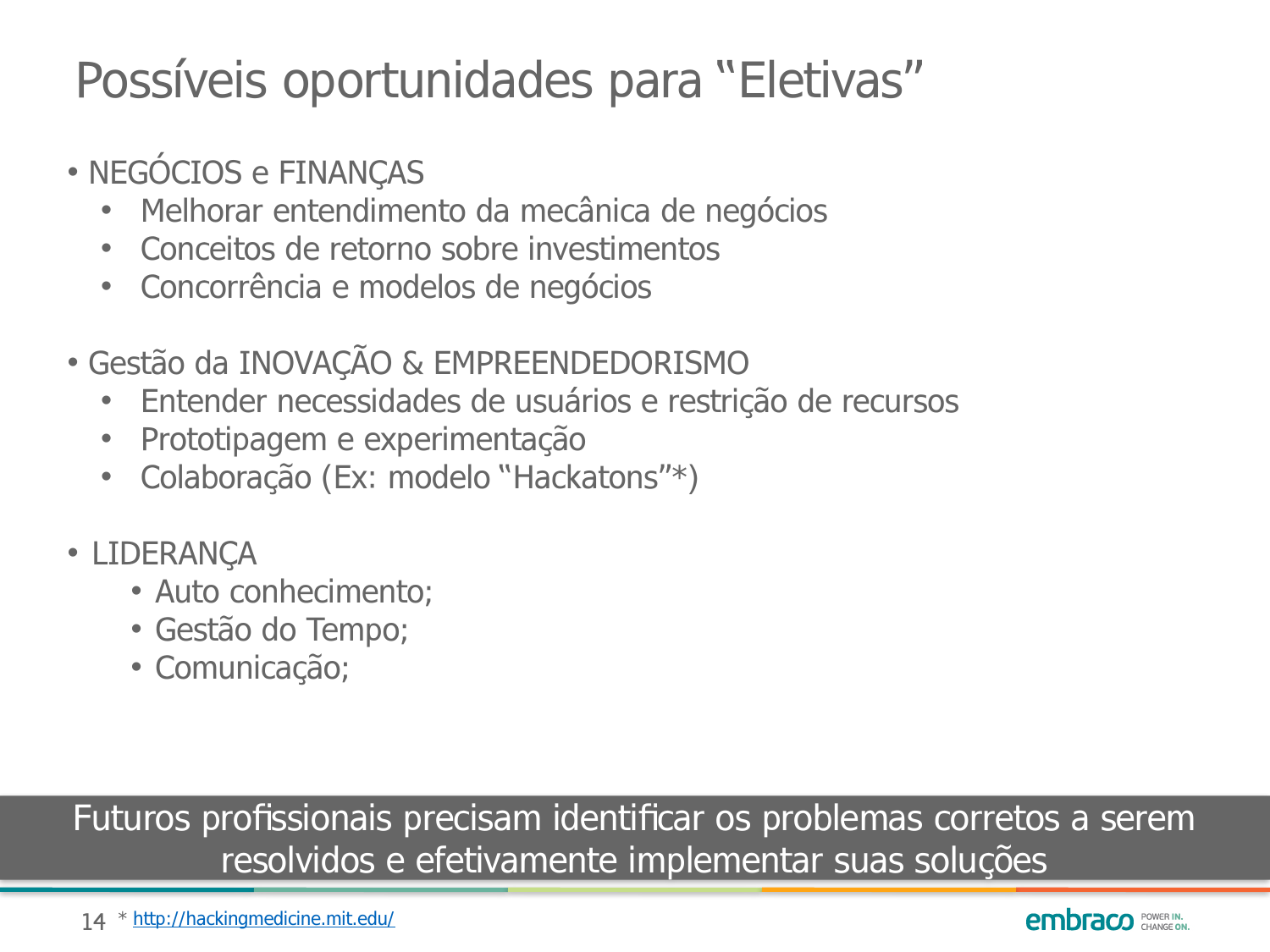

Possíveis oportunidades para “Eletivas”
 NEGÓCIOS e FINANÇAS
 Melhorar entendimento da mecânica de negócios
 Conceitos de retorno sobre investimentos
 Concorrência e modelos de negócios

 Gestão da INOVAÇÃO & EMPREENDEDORISMO
 Entender necessidades de usuários e restrição de recursos
 Prototipagem e experimentação
 Colaboração (Ex: modelo “Hackatons”*)

LIDERANÇA
Auto conhecimento;
Gestão do Tempo;
Comunicação;
Futuros profissionais precisam identificar os problemas corretos a serem resolvidos e efetivamente implementar suas soluções
* http://hackingmedicine.mit.edu/